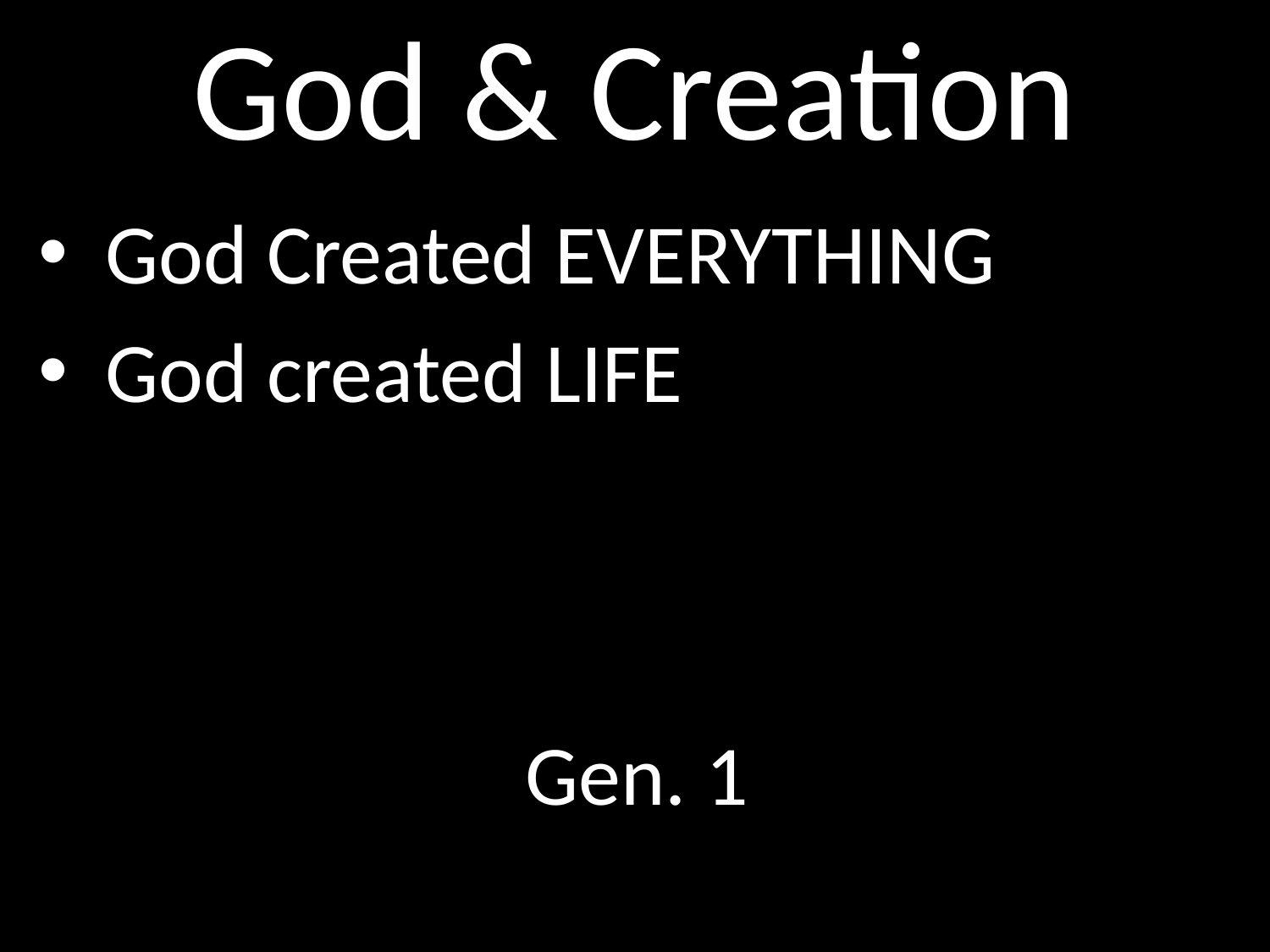

# God & Creation
GOD
 God Created EVERYTHING
 God created LIFE
GOD
Gen. 1